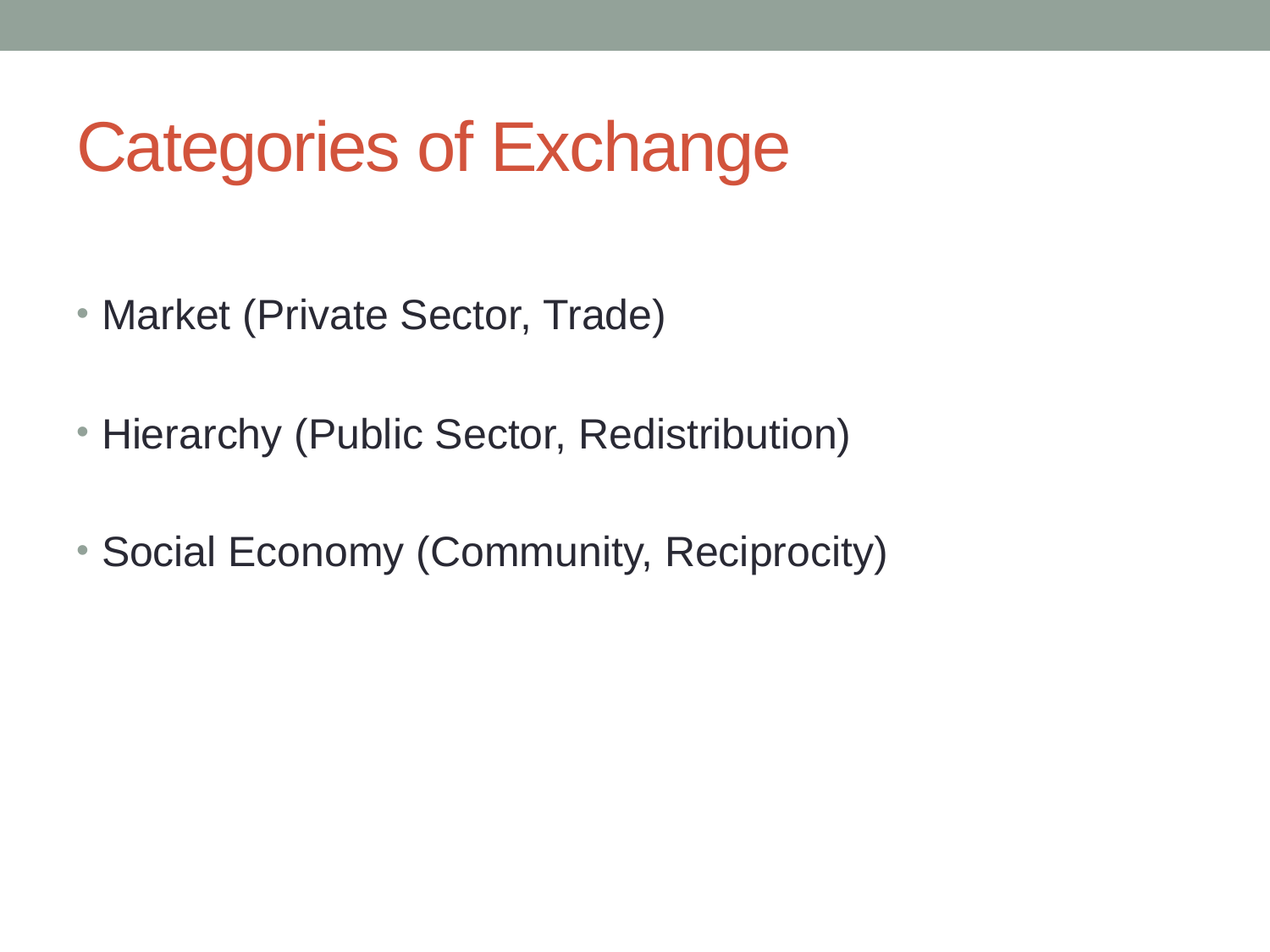

# Categories of Exchange

Market (Private Sector, Trade)

Hierarchy (Public Sector, Redistribution)

Social Economy (Community, Reciprocity)